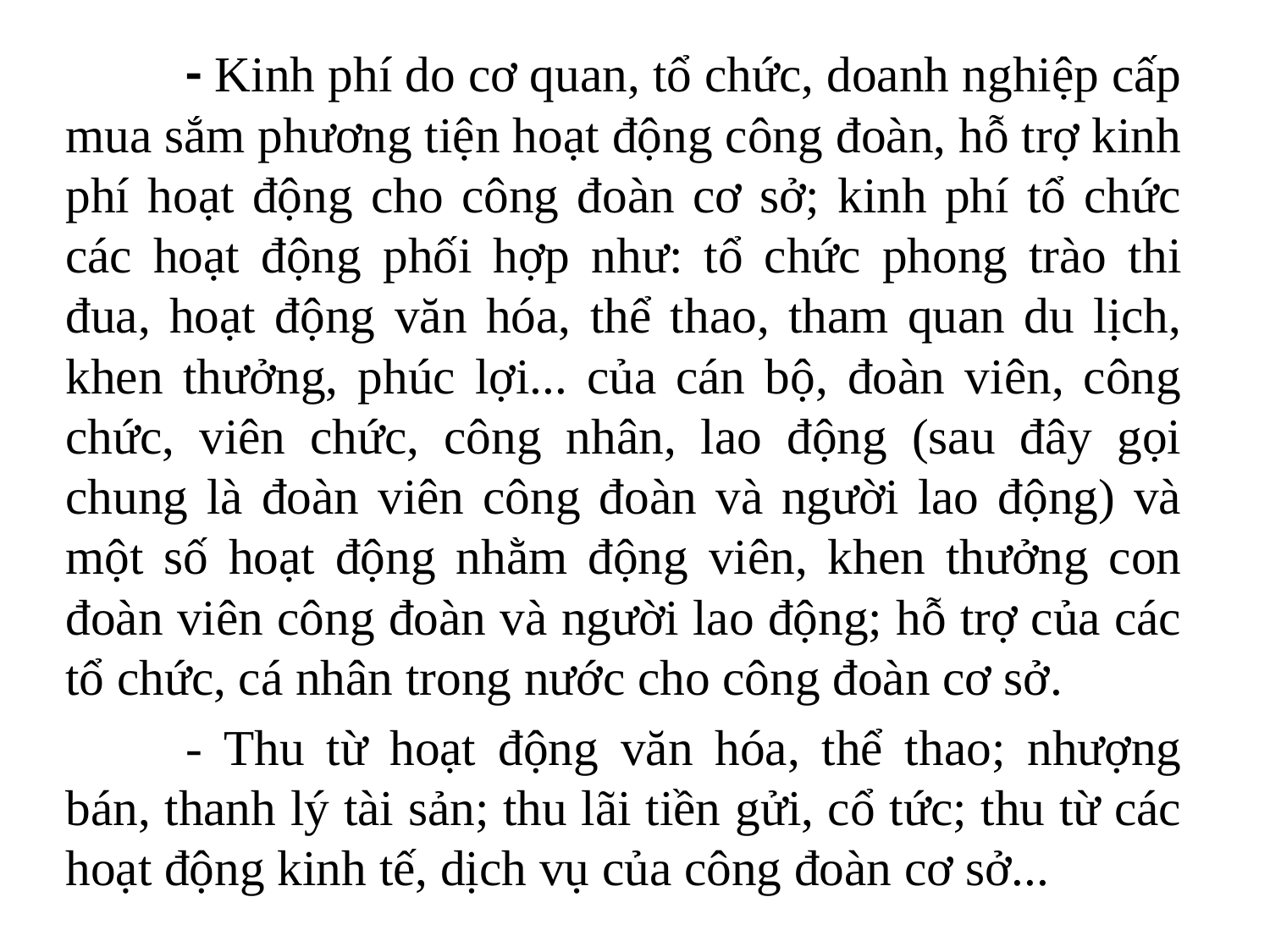

- Kinh phí do cơ quan, tổ chức, doanh nghiệp cấp mua sắm phương tiện hoạt động công đoàn, hỗ trợ kinh phí hoạt động cho công đoàn cơ sở; kinh phí tổ chức các hoạt động phối hợp như: tổ chức phong trào thi đua, hoạt động văn hóa, thể thao, tham quan du lịch, khen thưởng, phúc lợi... của cán bộ, đoàn viên, công chức, viên chức, công nhân, lao động (sau đây gọi chung là đoàn viên công đoàn và người lao động) và một số hoạt động nhằm động viên, khen thưởng con đoàn viên công đoàn và người lao động; hỗ trợ của các tổ chức, cá nhân trong nước cho công đoàn cơ sở.
	- Thu từ hoạt động văn hóa, thể thao; nhượng bán, thanh lý tài sản; thu lãi tiền gửi, cổ tức; thu từ các hoạt động kinh tế, dịch vụ của công đoàn cơ sở...